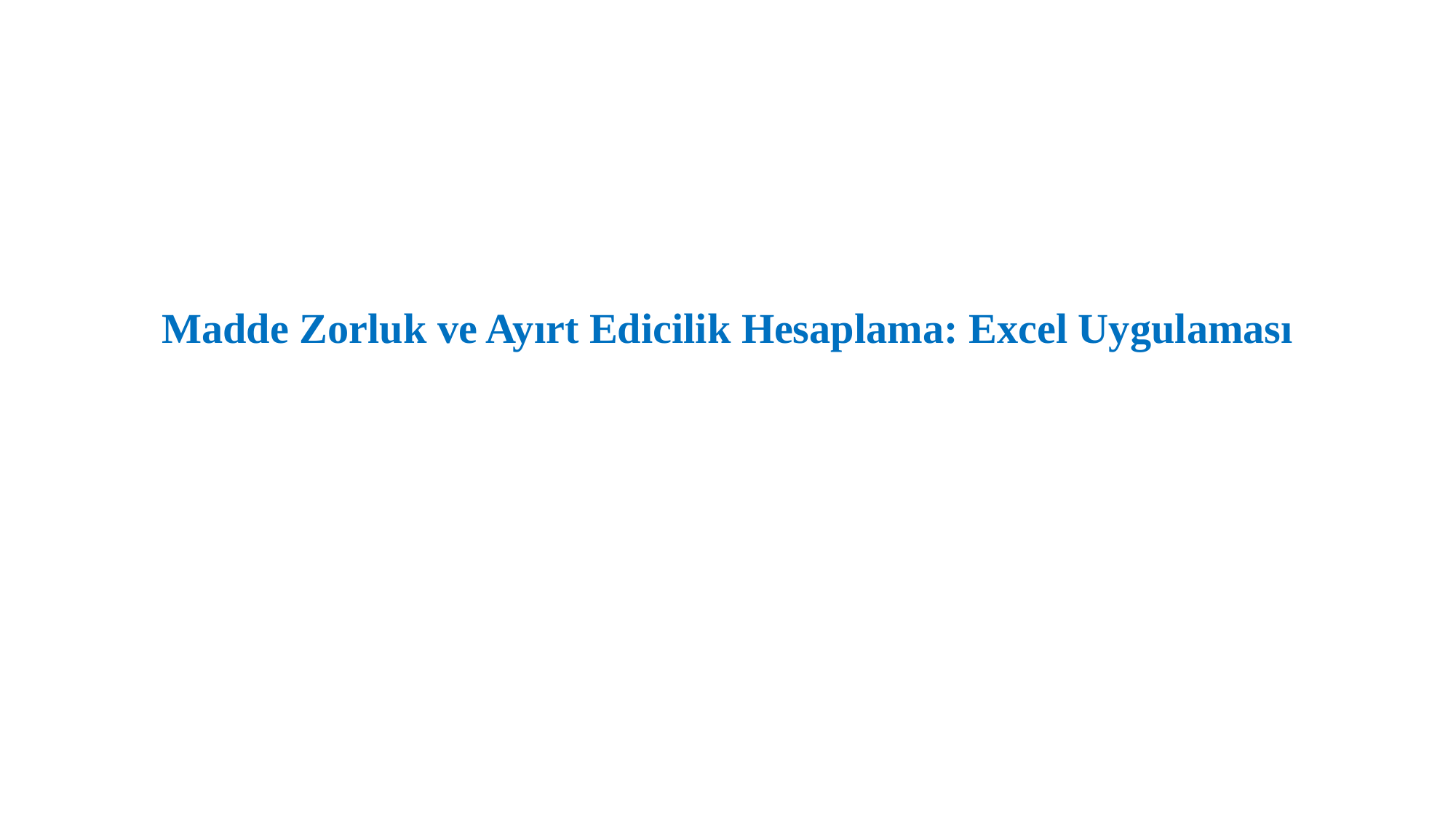

Madde Zorluk ve Ayırt Edicilik Hesaplama: Excel Uygulaması